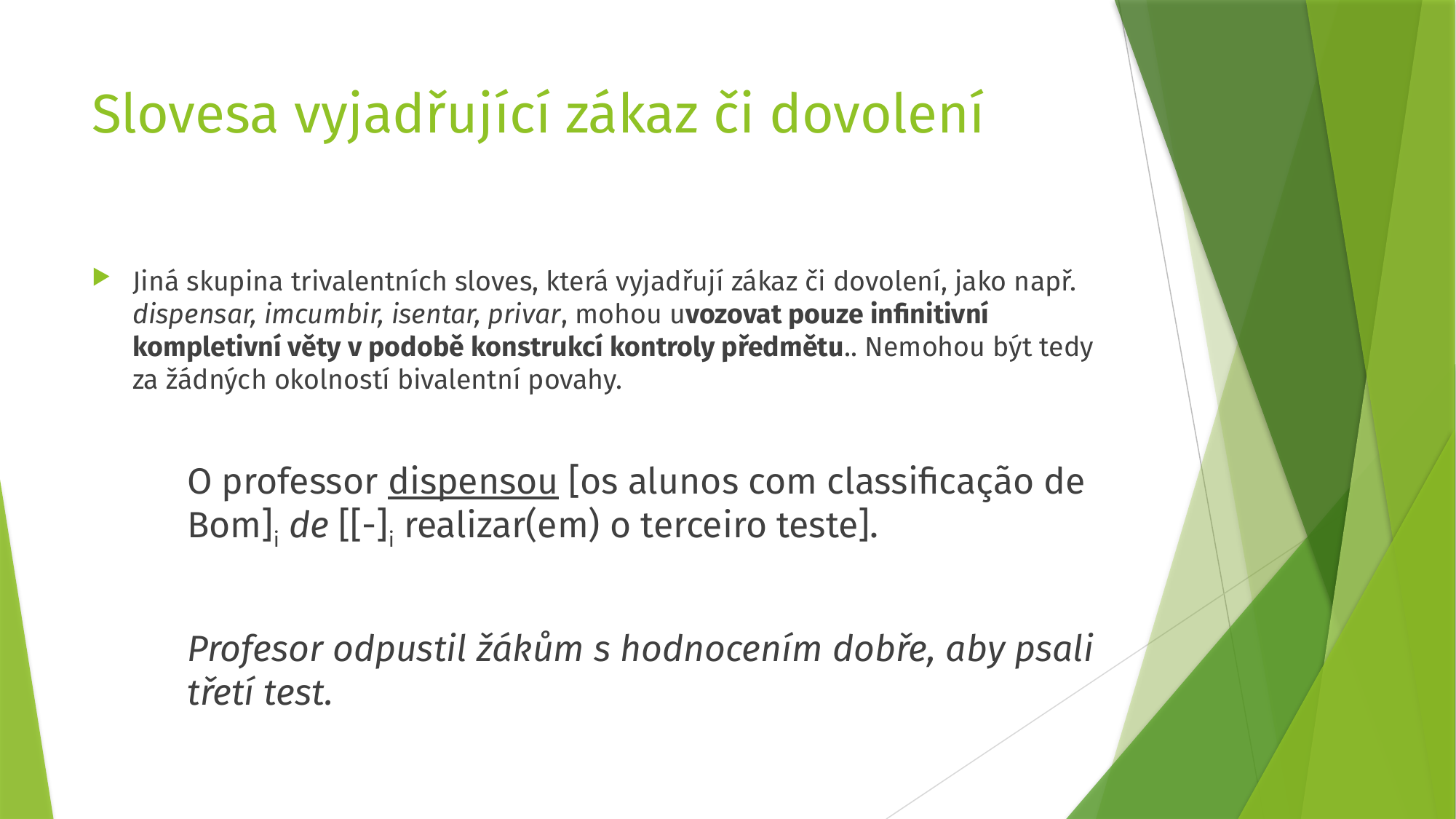

# Slovesa vyjadřující zákaz či dovolení
Jiná skupina trivalentních sloves, která vyjadřují zákaz či dovolení, jako např. dispensar, imcumbir, isentar, privar, mohou uvozovat pouze infinitivní kompletivní věty v podobě konstrukcí kontroly předmětu.. Nemohou být tedy za žádných okolností bivalentní povahy.

O professor dispensou [os alunos com classificação de Bom]i de [[-]i realizar(em) o terceiro teste].

Profesor odpustil žákům s hodnocením dobře, aby psali třetí test.